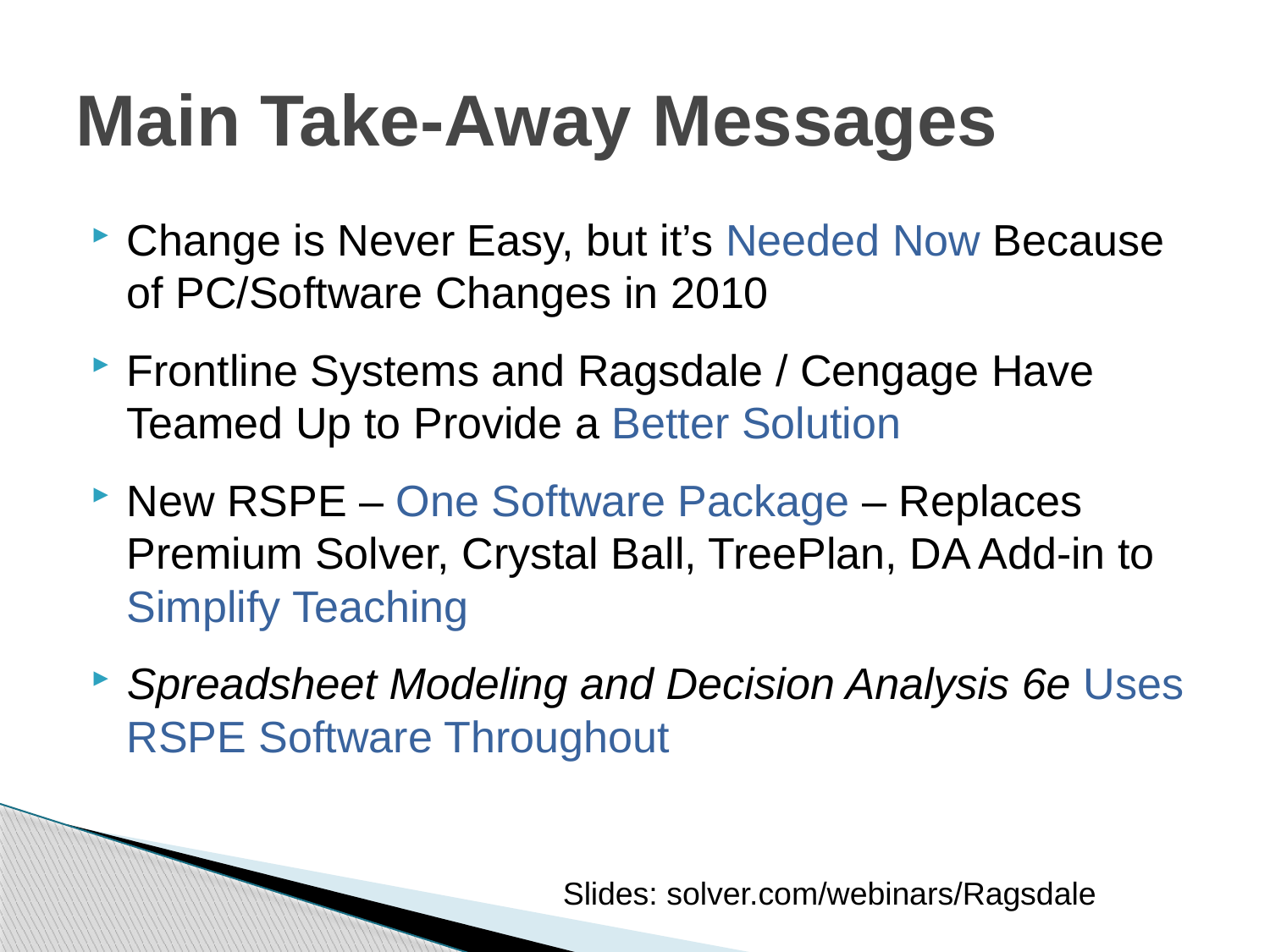

# Main Take-Away Messages
Change is Never Easy, but it’s Needed Now Because of PC/Software Changes in 2010
Frontline Systems and Ragsdale / Cengage Have Teamed Up to Provide a Better Solution
New RSPE – One Software Package – Replaces Premium Solver, Crystal Ball, TreePlan, DA Add-in to Simplify Teaching
Spreadsheet Modeling and Decision Analysis 6e Uses RSPE Software Throughout
Slides: solver.com/webinars/Ragsdale